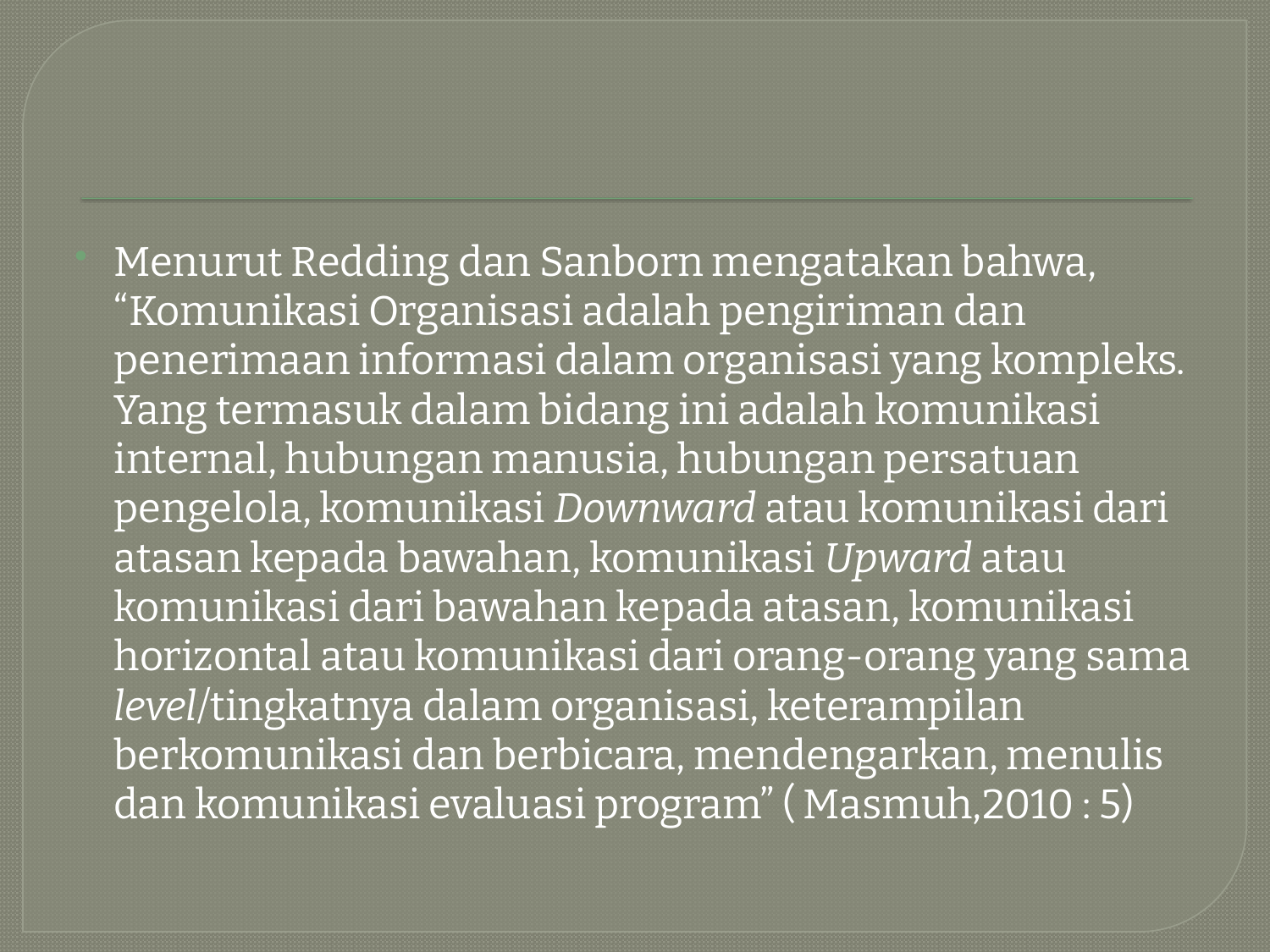

#
Menurut Redding dan Sanborn mengatakan bahwa, “Komunikasi Organisasi adalah pengiriman dan penerimaan informasi dalam organisasi yang kompleks. Yang termasuk dalam bidang ini adalah komunikasi internal, hubungan manusia, hubungan persatuan pengelola, komunikasi Downward atau komunikasi dari atasan kepada bawahan, komunikasi Upward atau komunikasi dari bawahan kepada atasan, komunikasi horizontal atau komunikasi dari orang-orang yang sama level/tingkatnya dalam organisasi, keterampilan berkomunikasi dan berbicara, mendengarkan, menulis dan komunikasi evaluasi program” ( Masmuh,2010 : 5)